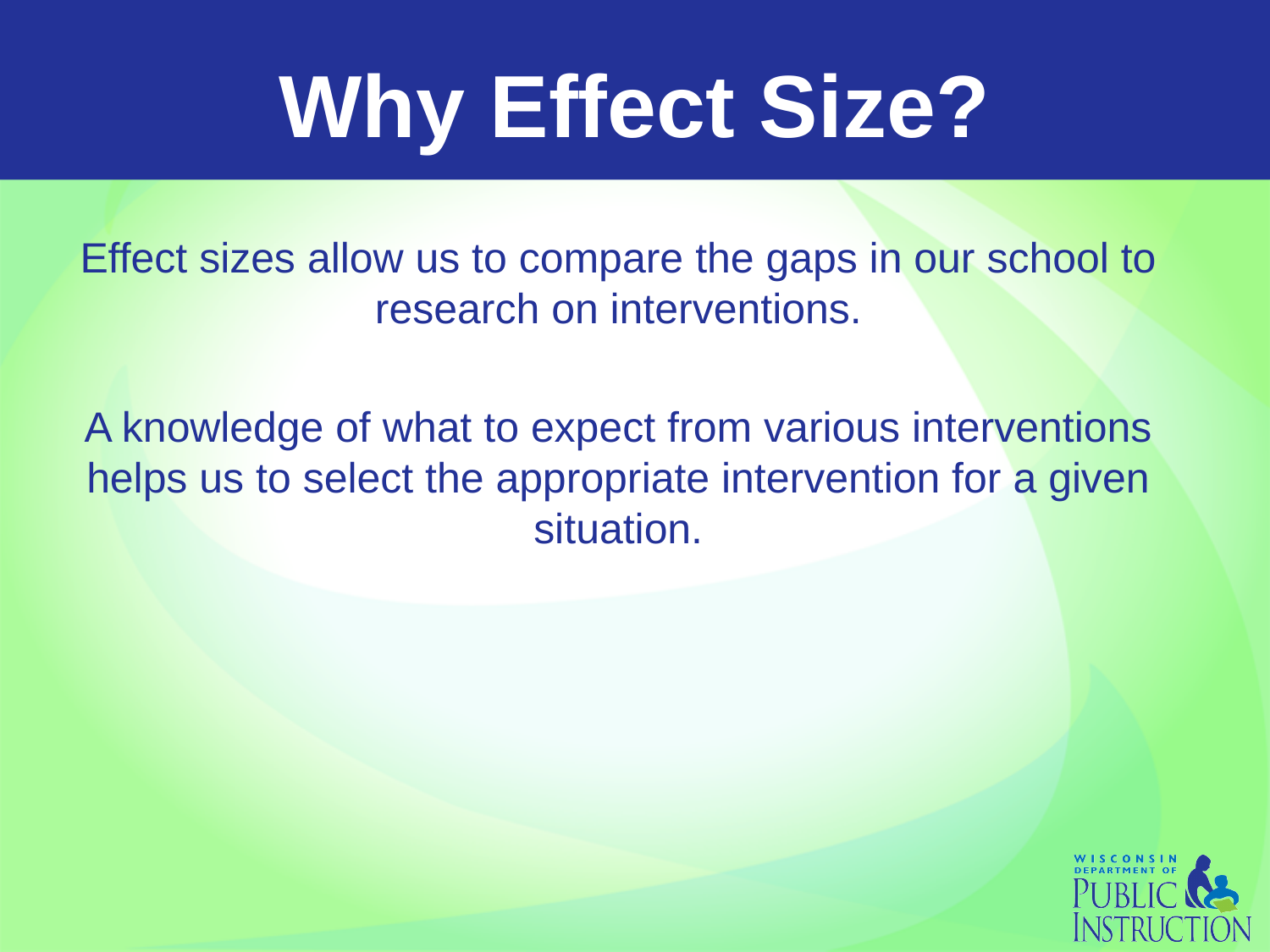

# Why Effect Size?

Effect sizes allow us to compare the gaps in our school to research on interventions.

A knowledge of what to expect from various interventions helps us to select the appropriate intervention for a given situation.